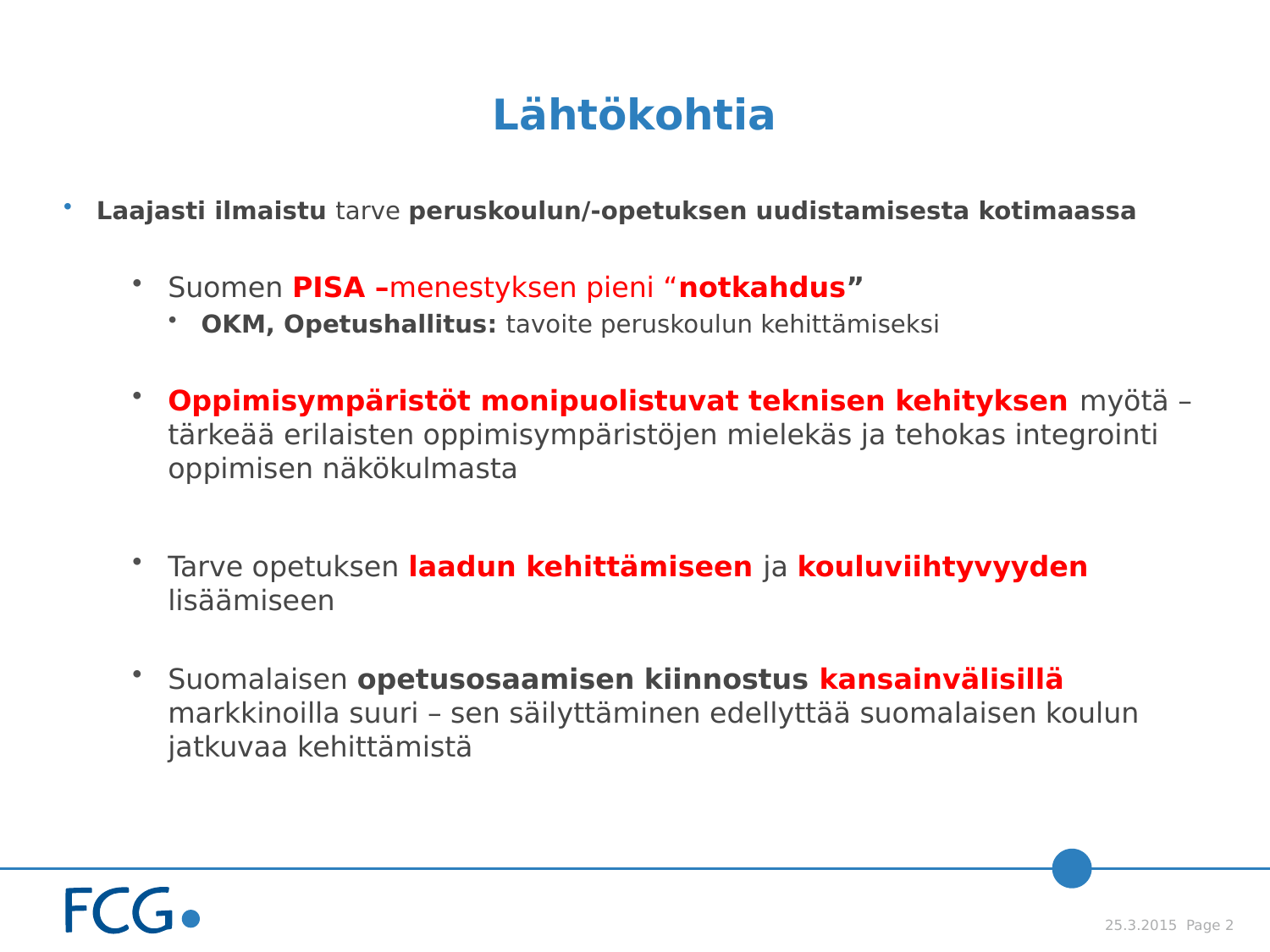

# Lähtökohtia

Laajasti ilmaistu tarve peruskoulun/-opetuksen uudistamisesta kotimaassa

Suomen PISA –menestyksen pieni “notkahdus”
OKM, Opetushallitus: tavoite peruskoulun kehittämiseksi

Oppimisympäristöt monipuolistuvat teknisen kehityksen myötä – tärkeää erilaisten oppimisympäristöjen mielekäs ja tehokas integrointi oppimisen näkökulmasta

Tarve opetuksen laadun kehittämiseen ja kouluviihtyvyyden lisäämiseen

Suomalaisen opetusosaamisen kiinnostus kansainvälisillä markkinoilla suuri – sen säilyttäminen edellyttää suomalaisen koulun jatkuvaa kehittämistä

 25.3.2015  Page 2